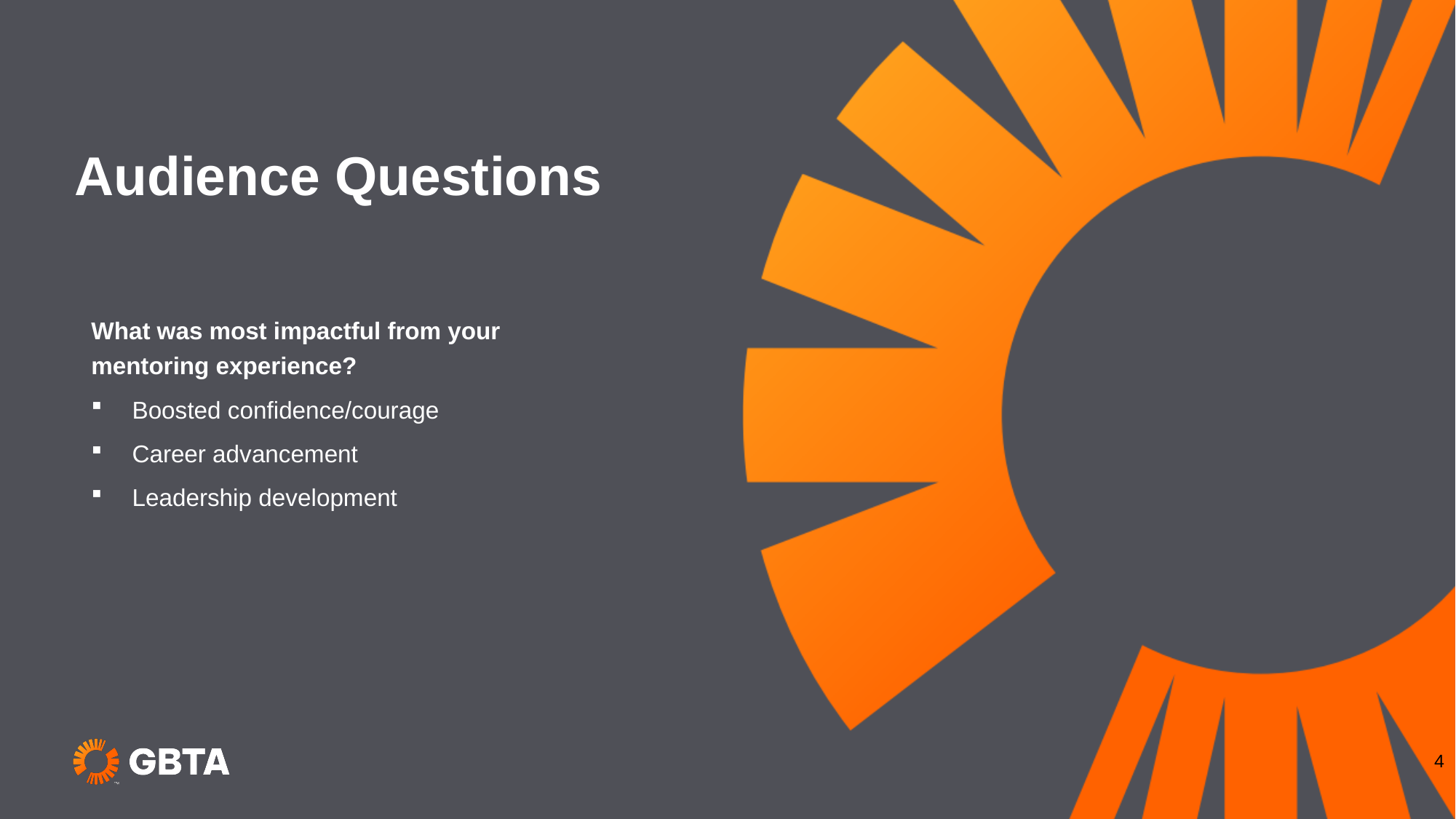

# Audience Questions
What was most impactful from your mentoring experience?
Boosted confidence/courage
Career advancement
Leadership development

4